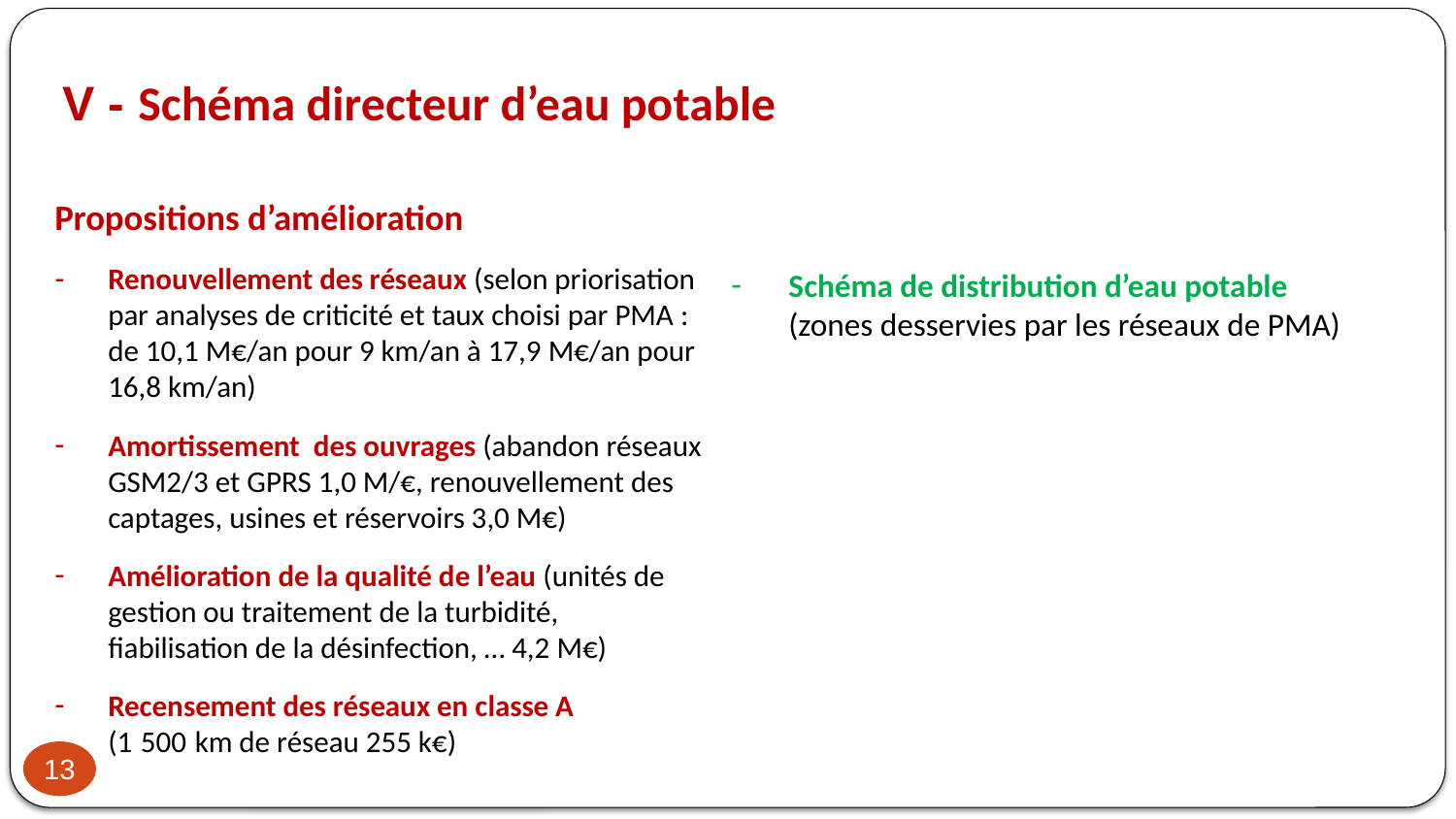

# V - Schéma directeur d’eau potable
Propositions d’amélioration
Renouvellement des réseaux (selon priorisation par analyses de criticité et taux choisi par PMA : de 10,1 M€/an pour 9 km/an à 17,9 M€/an pour 16,8 km/an)
Amortissement  des ouvrages (abandon réseaux GSM2/3 et GPRS 1,0 M/€, renouvellement des captages, usines et réservoirs 3,0 M€)
Amélioration de la qualité de l’eau (unités de gestion ou traitement de la turbidité, fiabilisation de la désinfection, … 4,2 M€)
Recensement des réseaux en classe A (1 500 km de réseau 255 k€)

Schéma de distribution d’eau potable (zones desservies par les réseaux de PMA)

13